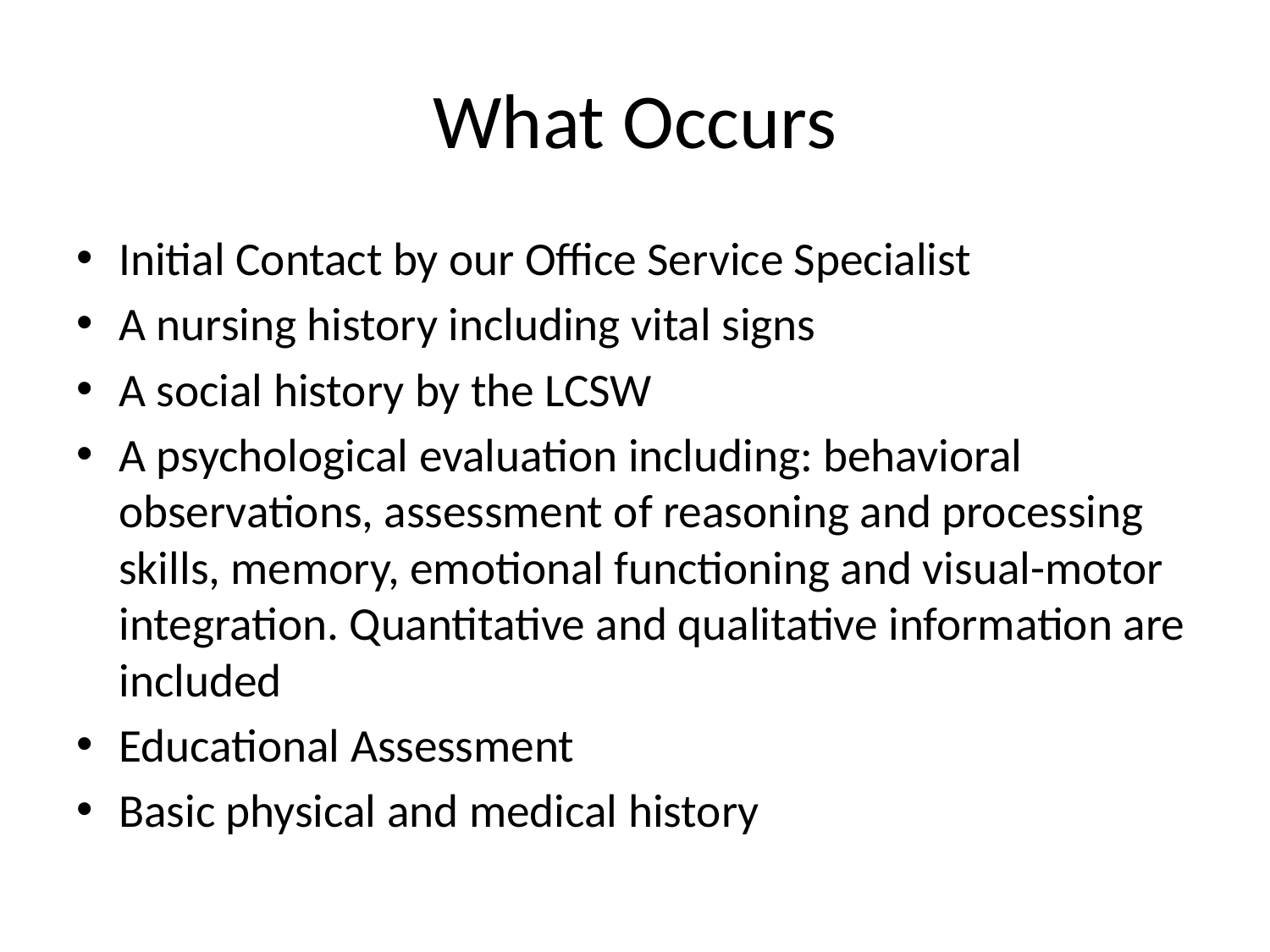

# What Occurs
Initial Contact by our Office Service Specialist
A nursing history including vital signs
A social history by the LCSW
A psychological evaluation including: behavioral observations, assessment of reasoning and processing skills, memory, emotional functioning and visual-motor integration. Quantitative and qualitative information are included
Educational Assessment
Basic physical and medical history